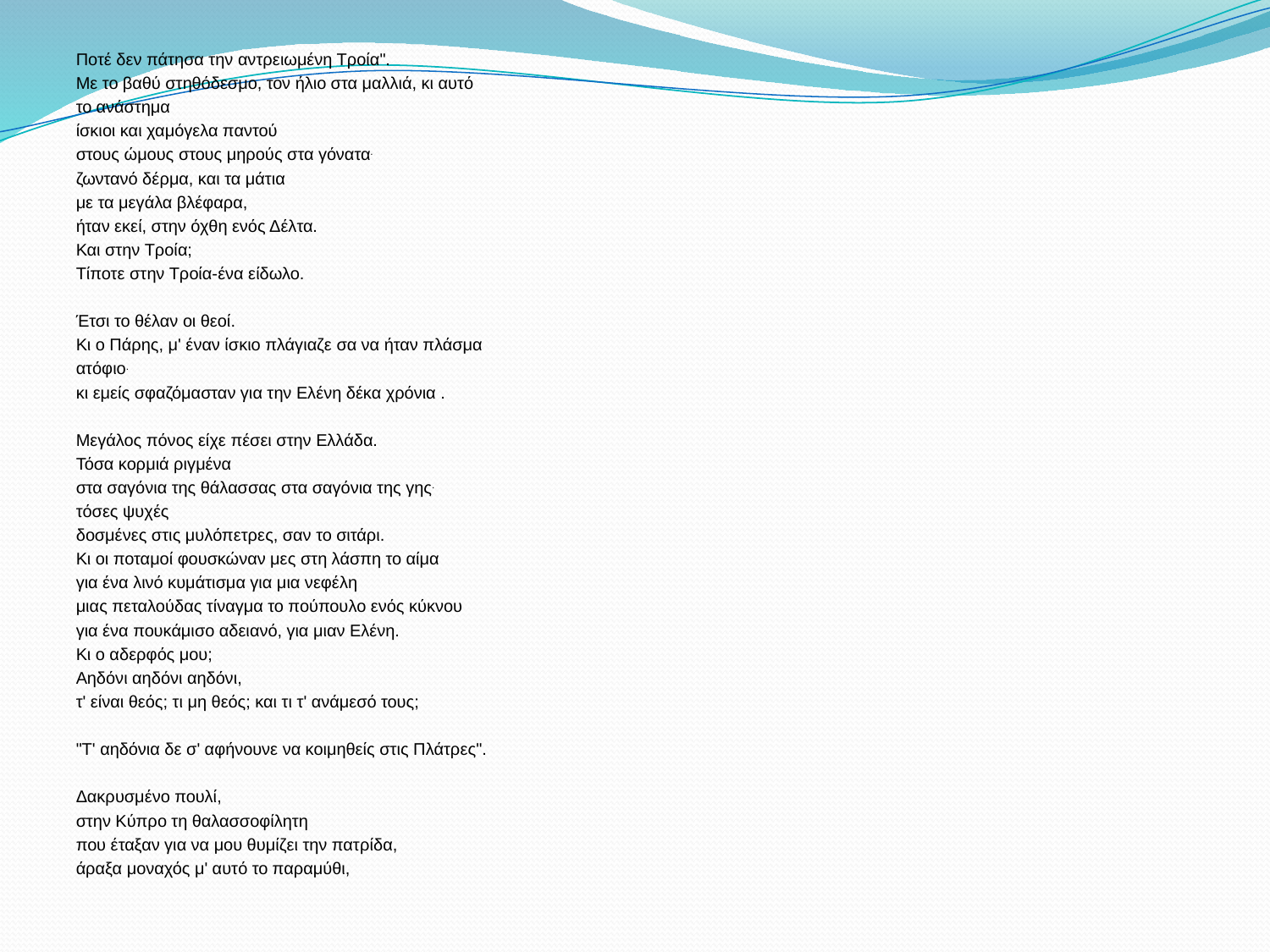

Ποτέ δεν πάτησα την αντρειωμένη Τροία".
Με το βαθύ στηθόδεσμο, τον ήλιο στα μαλλιά, κι αυτό
το ανάστημα
ίσκιοι και χαμόγελα παντού
στους ώμους στους μηρούς στα γόνατα.
ζωντανό δέρμα, και τα μάτια
με τα μεγάλα βλέφαρα,
ήταν εκεί, στην όχθη ενός Δέλτα.
Και στην Τροία;
Τίποτε στην Τροία-ένα είδωλο.

Έτσι το θέλαν οι θεοί.
Κι ο Πάρης, μ' έναν ίσκιο πλάγιαζε σα να ήταν πλάσμα
ατόφιο.
κι εμείς σφαζόμασταν για την Ελένη δέκα χρόνια .

Μεγάλος πόνος είχε πέσει στην Ελλάδα.
Τόσα κορμιά ριγμένα
στα σαγόνια της θάλασσας στα σαγόνια της γης.
τόσες ψυχές
δοσμένες στις μυλόπετρες, σαν το σιτάρι.
Κι οι ποταμοί φουσκώναν μες στη λάσπη το αίμα
για ένα λινό κυμάτισμα για μια νεφέλη
μιας πεταλούδας τίναγμα το πούπουλο ενός κύκνου
για ένα πουκάμισο αδειανό, για μιαν Ελένη.
Κι ο αδερφός μου;
Αηδόνι αηδόνι αηδόνι,
τ' είναι θεός; τι μη θεός; και τι τ' ανάμεσό τους;

"Τ' αηδόνια δε σ' αφήνουνε να κοιμηθείς στις Πλάτρες".

Δακρυσμένο πουλί,
στην Κύπρο τη θαλασσοφίλητη
που έταξαν για να μου θυμίζει την πατρίδα,
άραξα μοναχός μ' αυτό το παραμύθι,